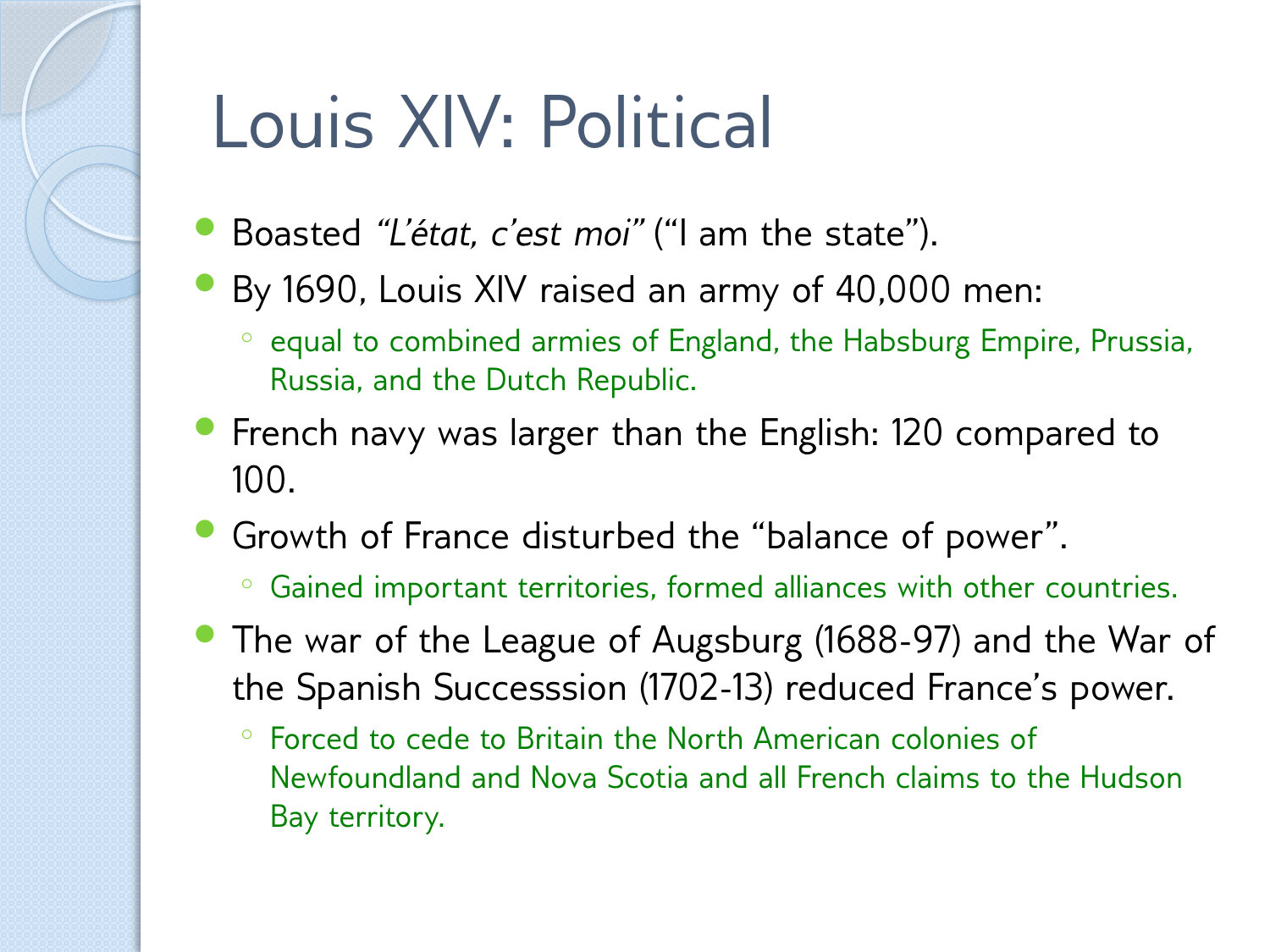

# Louis XIV: Political
Boasted “L’état, c’est moi” (“I am the state”).
By 1690, Louis XIV raised an army of 40,000 men:
equal to combined armies of England, the Habsburg Empire, Prussia, Russia, and the Dutch Republic.
French navy was larger than the English: 120 compared to 100.
Growth of France disturbed the “balance of power”.
Gained important territories, formed alliances with other countries.
The war of the League of Augsburg (1688-97) and the War of the Spanish Successsion (1702-13) reduced France’s power.
Forced to cede to Britain the North American colonies of Newfoundland and Nova Scotia and all French claims to the Hudson Bay territory.